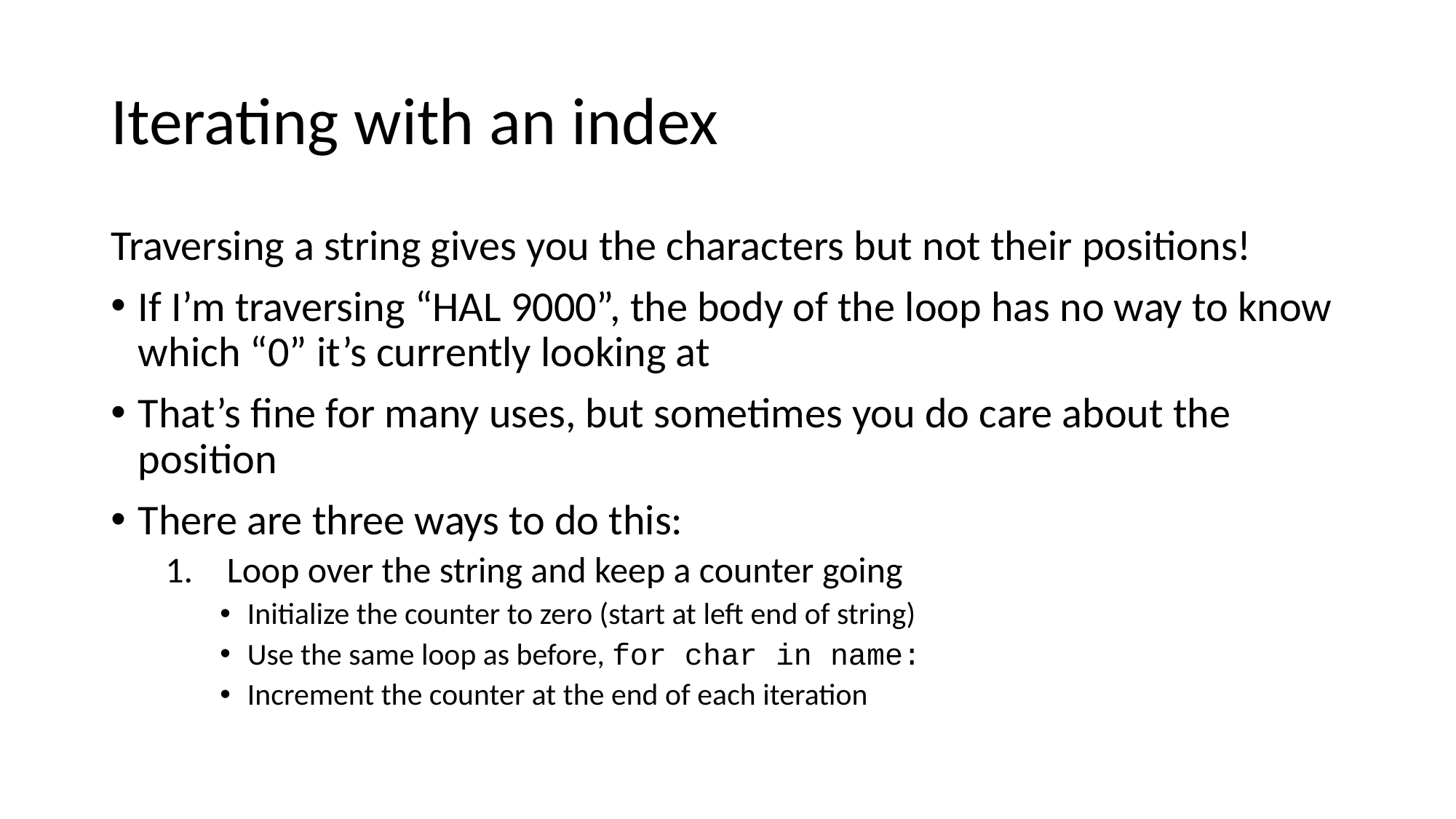

# Iterating with an index
Traversing a string gives you the characters but not their positions!
If I’m traversing “HAL 9000”, the body of the loop has no way to know which “0” it’s currently looking at
That’s fine for many uses, but sometimes you do care about the position
There are three ways to do this:
Loop over the string and keep a counter going
Initialize the counter to zero (start at left end of string)
Use the same loop as before, for char in name:
Increment the counter at the end of each iteration